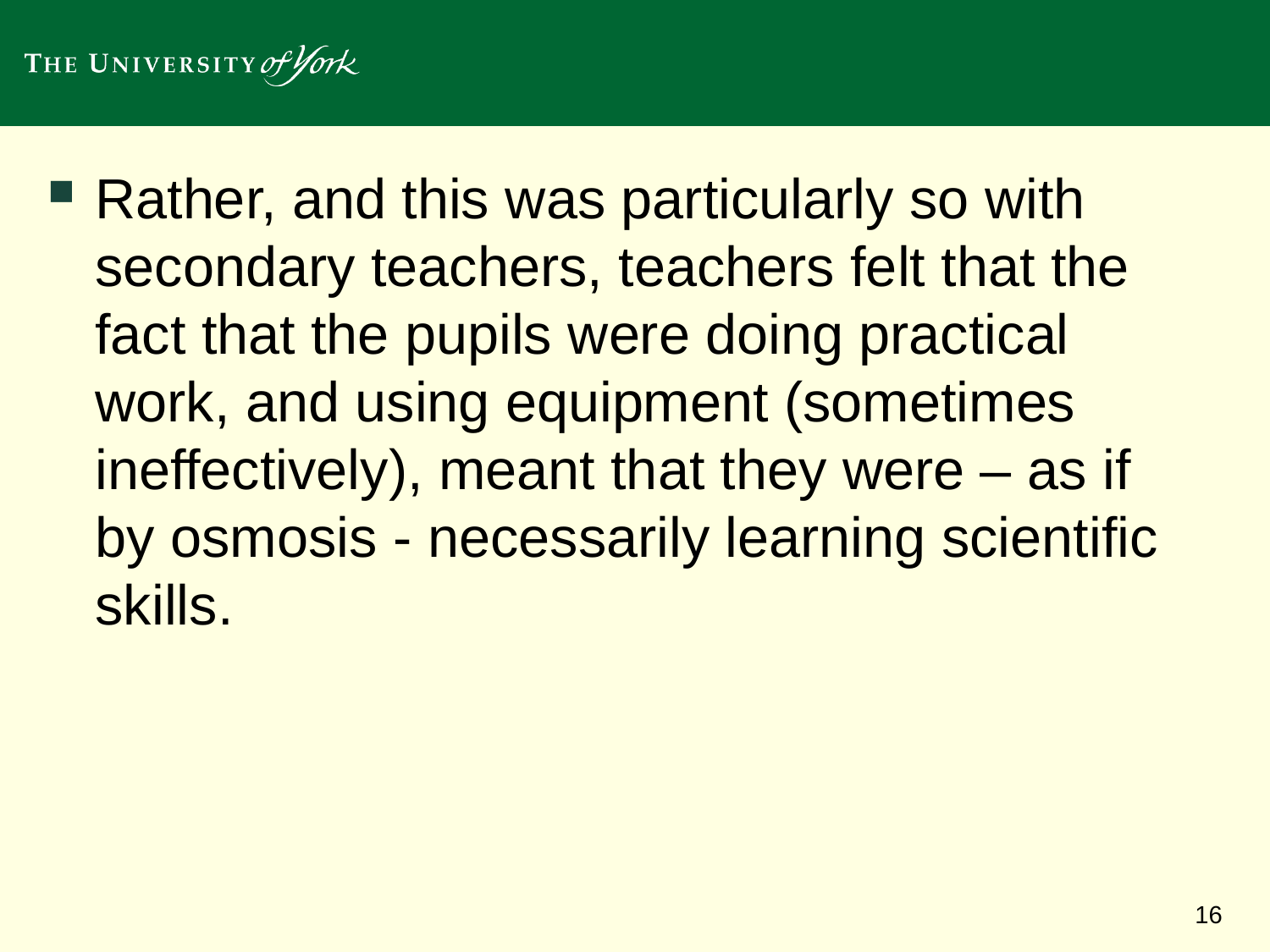

#
Rather, and this was particularly so with secondary teachers, teachers felt that the fact that the pupils were doing practical work, and using equipment (sometimes ineffectively), meant that they were – as if by osmosis - necessarily learning scientific skills.

16